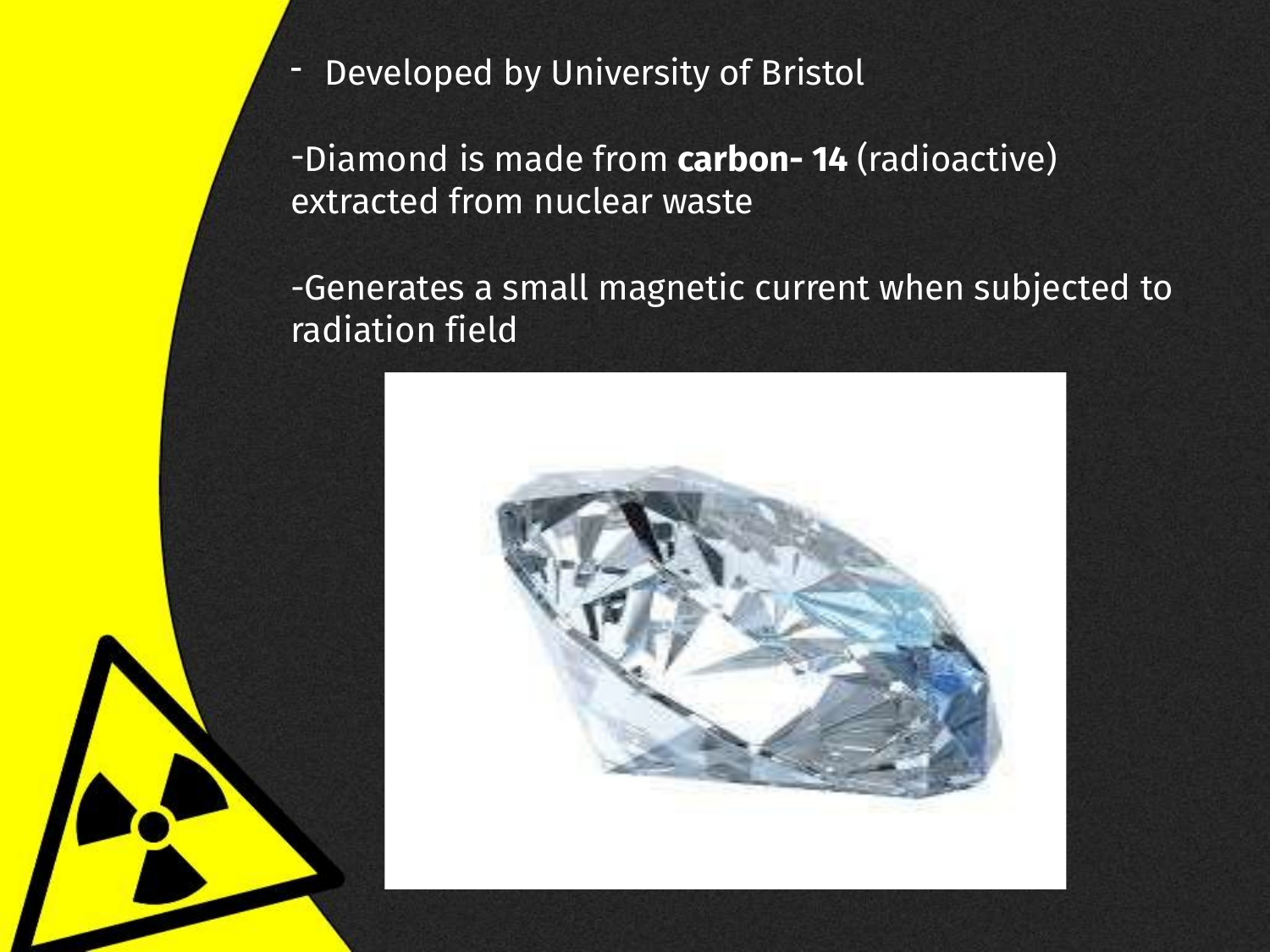

Developed by University of Bristol

Diamond is made from carbon- 14 (radioactive)  extracted from nuclear waste

-Generates a small magnetic current when subjected to
radiation field